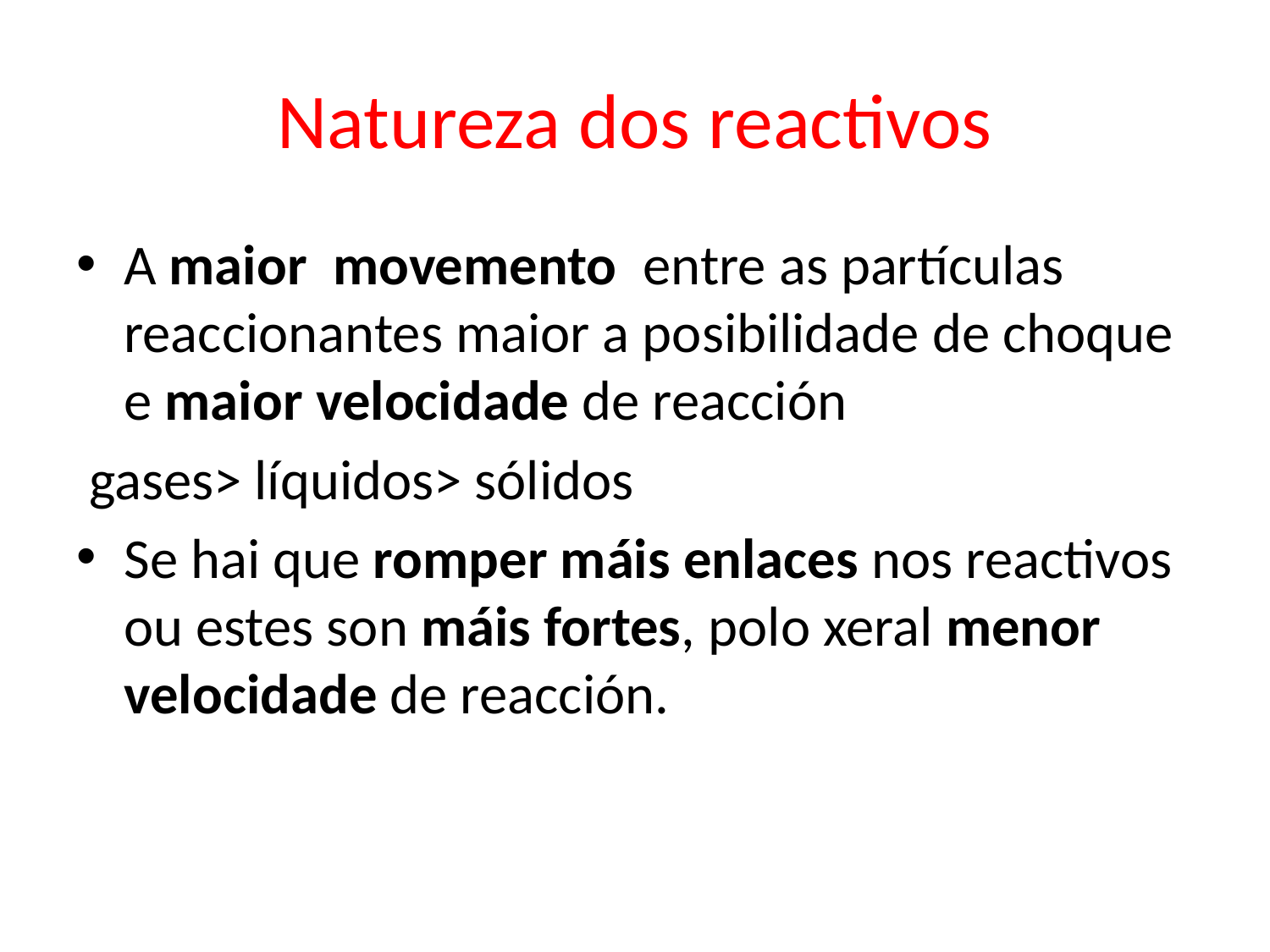

# Natureza dos reactivos
A maior  movemento  entre as partículas reaccionantes maior a posibilidade de choque e maior velocidade de reacción
 gases> líquidos> sólidos
Se hai que romper máis enlaces nos reactivos ou estes son máis fortes, polo xeral menor velocidade de reacción.